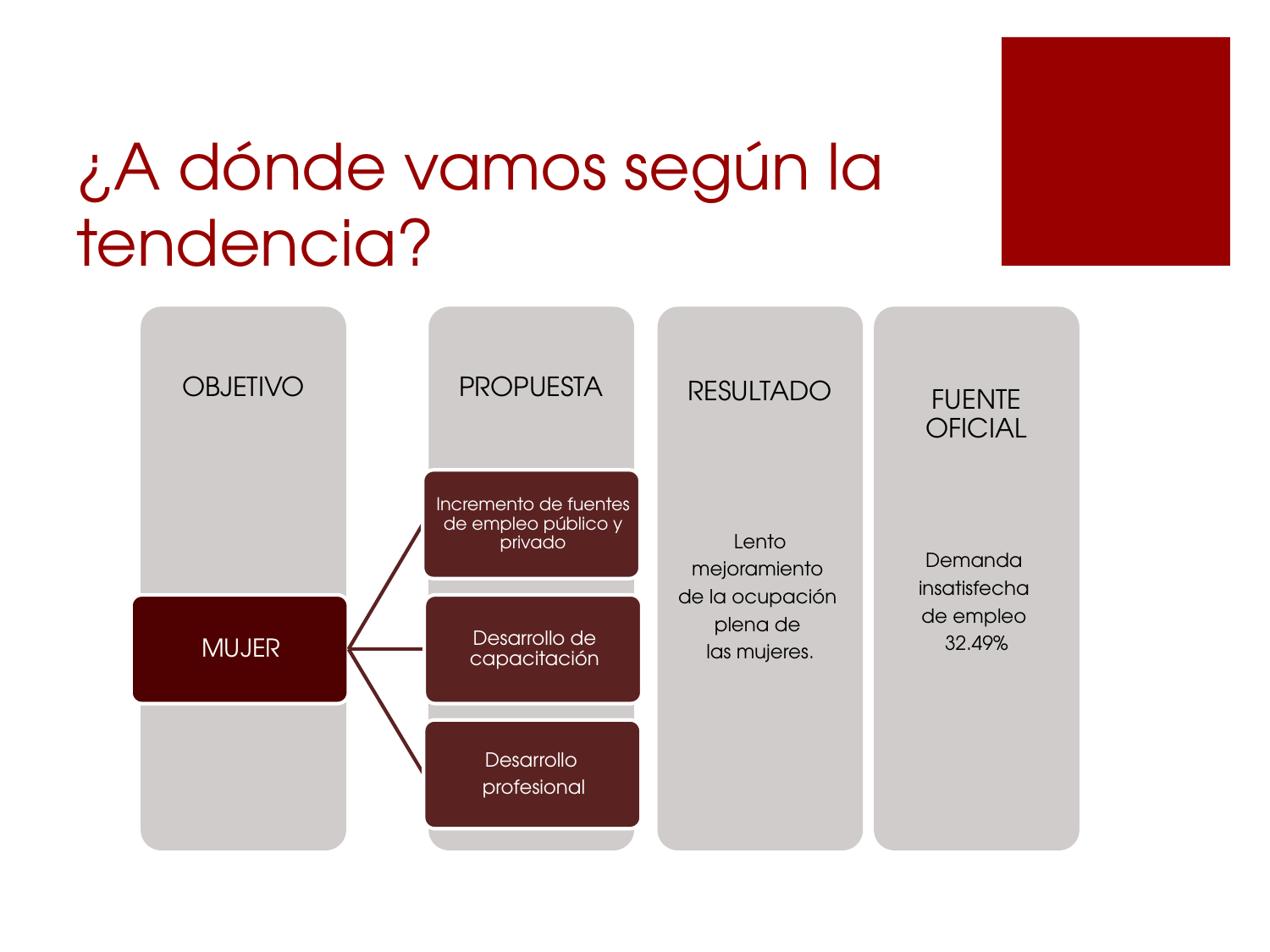

# ¿A dónde vamos según la tendencia?

FUENTE OFICIAL

Demanda
insatisfecha
de empleo
32.49%

RESULTADO

Lento
mejoramiento
de la ocupación
plena de
las mujeres.
PROPUESTA
OBJETIVO
MUJER

Incremento de fuentes de empleo público y privado

Desarrollo de capacitación

Desarrollo
profesional